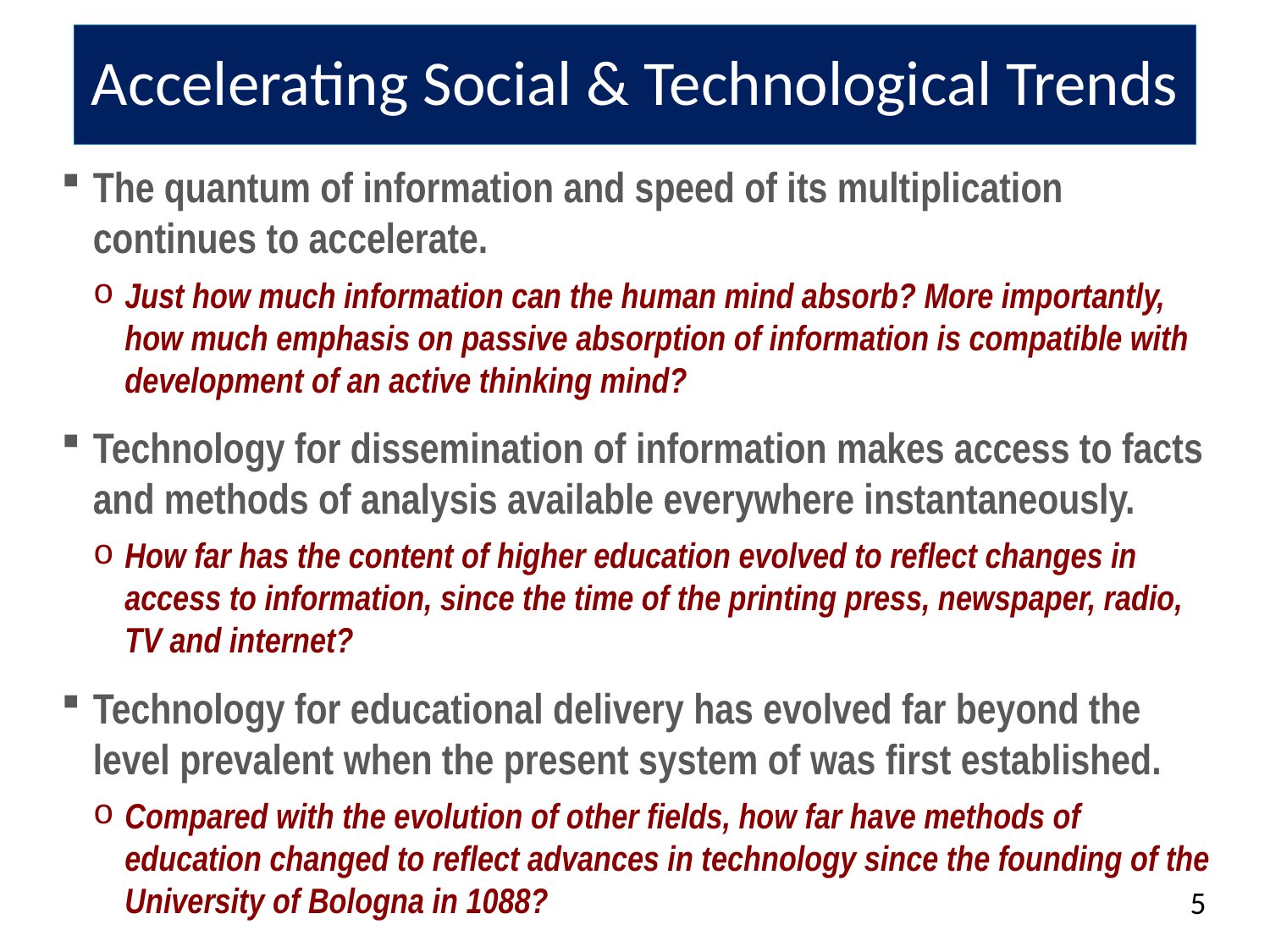

# Accelerating Social & Technological Trends
The quantum of information and speed of its multiplication continues to accelerate.
Just how much information can the human mind absorb? More importantly, how much emphasis on passive absorption of information is compatible with development of an active thinking mind?
Technology for dissemination of information makes access to facts and methods of analysis available everywhere instantaneously.
How far has the content of higher education evolved to reflect changes in access to information, since the time of the printing press, newspaper, radio, TV and internet?
Technology for educational delivery has evolved far beyond the level prevalent when the present system of was first established.
Compared with the evolution of other fields, how far have methods of education changed to reflect advances in technology since the founding of the University of Bologna in 1088?
5